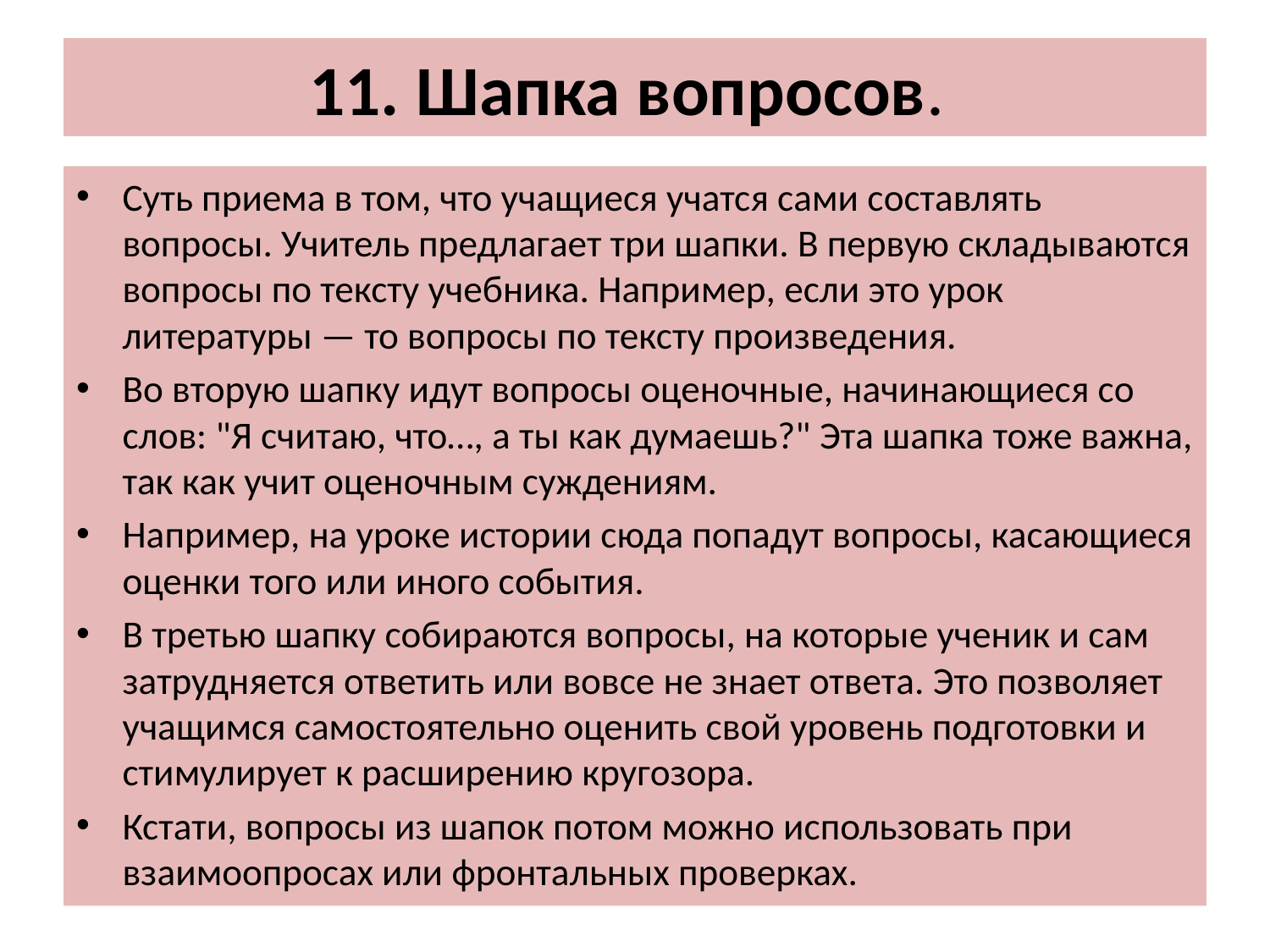

# 11. Шапка вопросов.
Суть приема в том, что учащиеся учатся сами составлять вопросы. Учитель предлагает три шапки. В первую складываются вопросы по тексту учебника. Например, если это урок литературы — то вопросы по тексту произведения.
Во вторую шапку идут вопросы оценочные, начинающиеся со слов: "Я считаю, что…, а ты как думаешь?" Эта шапка тоже важна, так как учит оценочным суждениям.
Например, на уроке истории сюда попадут вопросы, касающиеся оценки того или иного события.
В третью шапку собираются вопросы, на которые ученик и сам затрудняется ответить или вовсе не знает ответа. Это позволяет учащимся самостоятельно оценить свой уровень подготовки и стимулирует к расширению кругозора.
Кстати, вопросы из шапок потом можно использовать при взаимоопросах или фронтальных проверках.